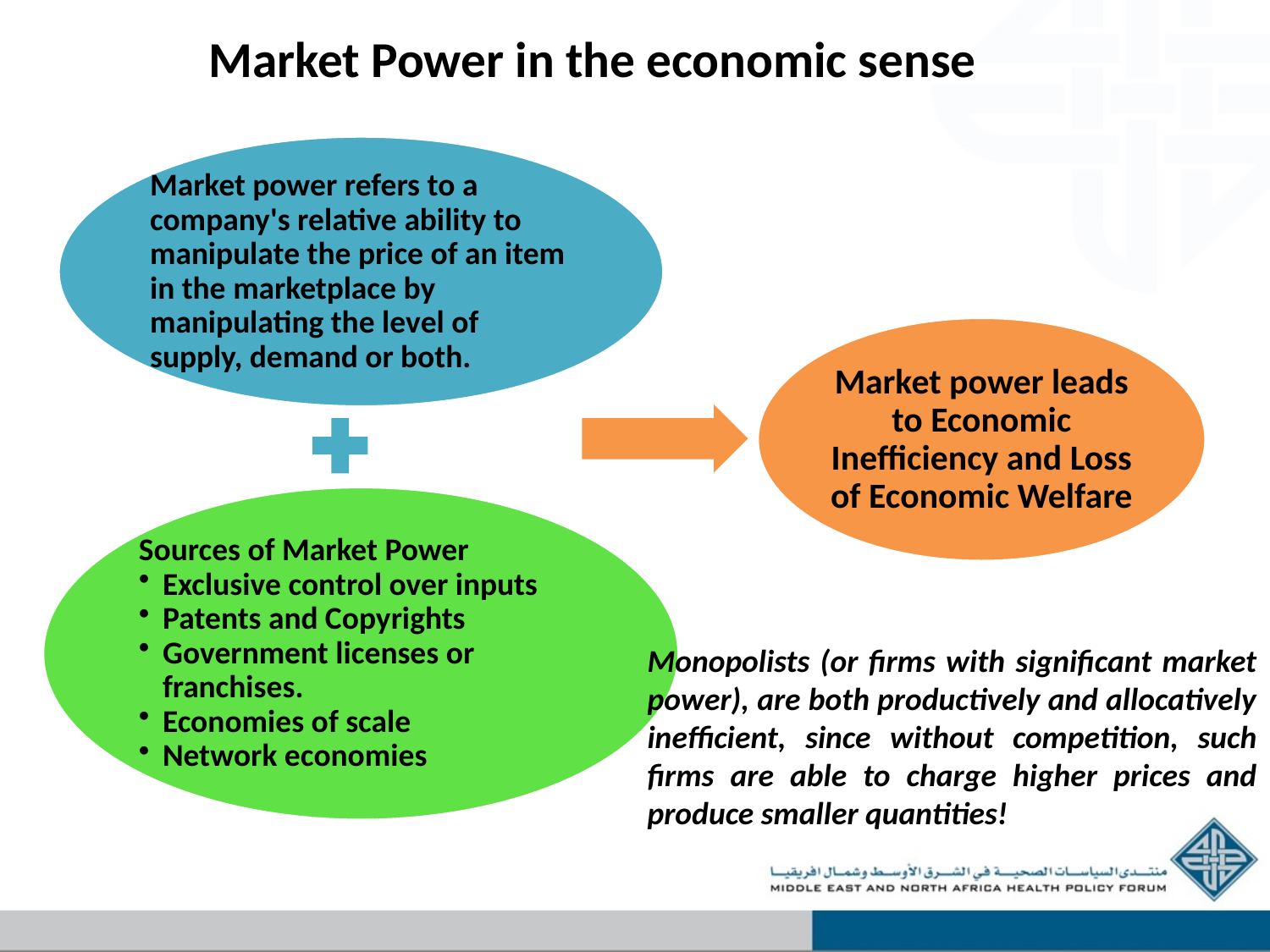

Market Power in the economic sense
Market power refers to a company's relative ability to manipulate the price of an item in the marketplace by manipulating the level of supply, demand or both.

Sources of Market Power
Exclusive control over inputs
Patents and Copyrights
Government licenses or franchises.
Economies of scale
Network economies

Market power leads to Economic Inefficiency and Loss of Economic Welfare
Monopolists (or firms with significant market power), are both productively and allocatively inefficient, since without competition, such firms are able to charge higher prices and produce smaller quantities!